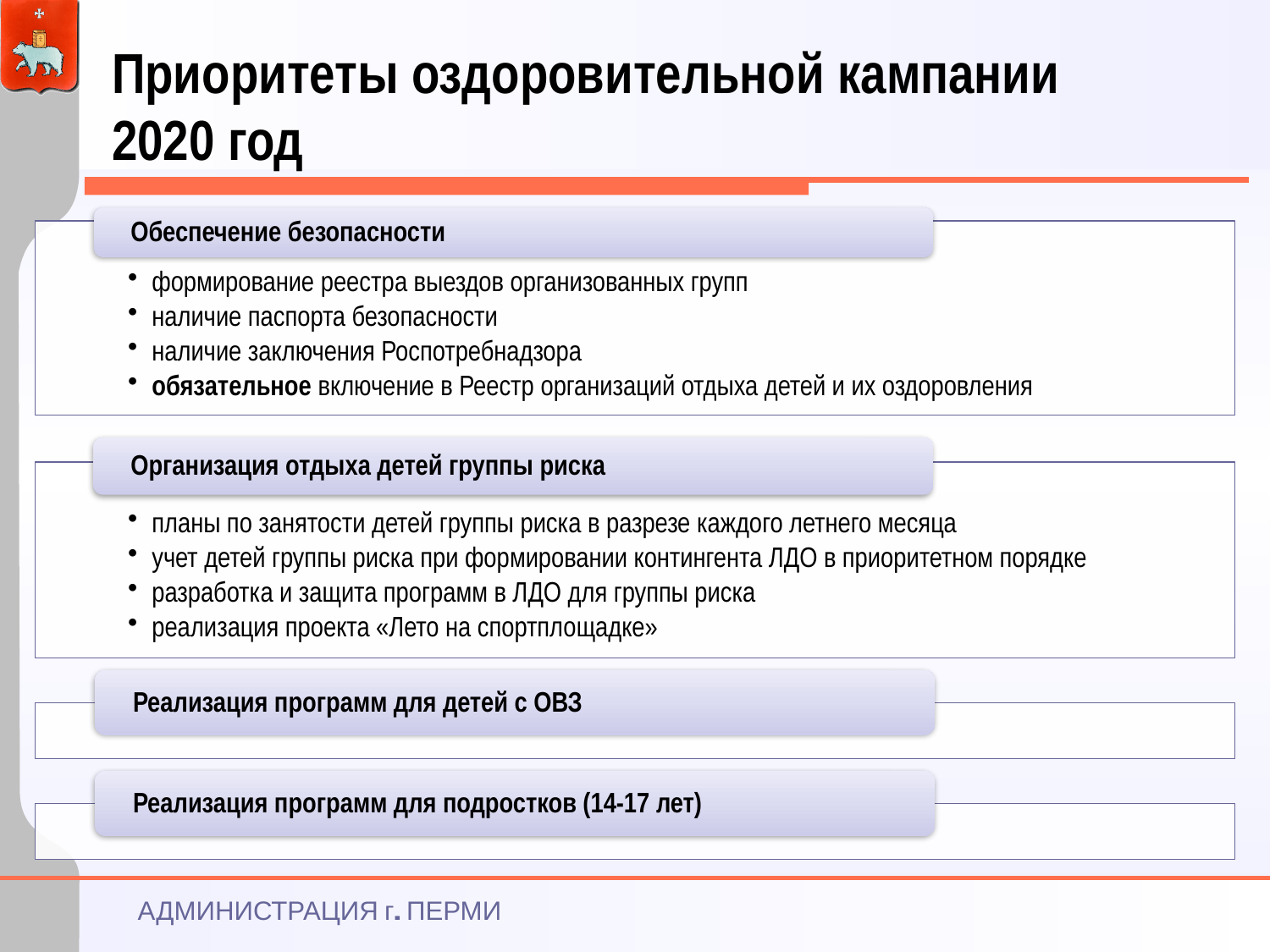

Приоритеты оздоровительной кампании 2020 год
формирование реестра выездов организованных групп
наличие паспорта безопасности
наличие заключения Роспотребнадзора
обязательное включение в Реестр организаций отдыха детей и их оздоровления
Обеспечение безопасности
планы по занятости детей группы риска в разрезе каждого летнего месяца
учет детей группы риска при формировании контингента ЛДО в приоритетном порядке
разработка и защита программ в ЛДО для группы риска
реализация проекта «Лето на спортплощадке»
Организация отдыха детей группы риска
Реализация программ для детей с ОВЗ
Реализация программ для подростков (14-17 лет)